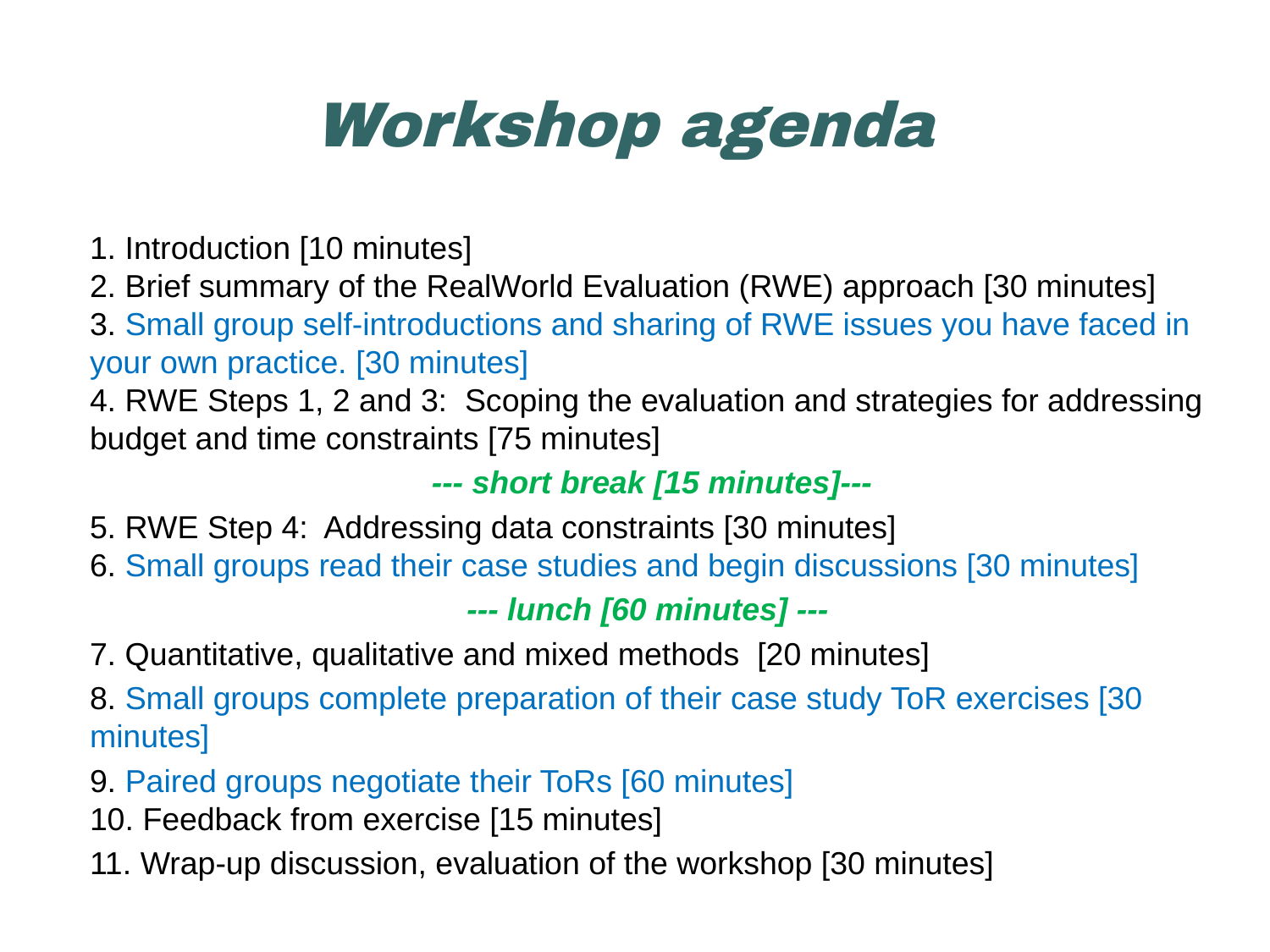

# Workshop agenda
1. Introduction [10 minutes]
2. Brief summary of the RealWorld Evaluation (RWE) approach [30 minutes]
3. Small group self-introductions and sharing of RWE issues you have faced in your own practice. [30 minutes]
4. RWE Steps 1, 2 and 3:  Scoping the evaluation and strategies for addressing budget and time constraints [75 minutes]
 --- short break [15 minutes]---
5. RWE Step 4:  Addressing data constraints [30 minutes]
6. Small groups read their case studies and begin discussions [30 minutes]
--- lunch [60 minutes] ---
7. Quantitative, qualitative and mixed methods  [20 minutes]
8. Small groups complete preparation of their case study ToR exercises [30 minutes]
9. Paired groups negotiate their ToRs [60 minutes]
10. Feedback from exercise [15 minutes]
11. Wrap-up discussion, evaluation of the workshop [30 minutes]